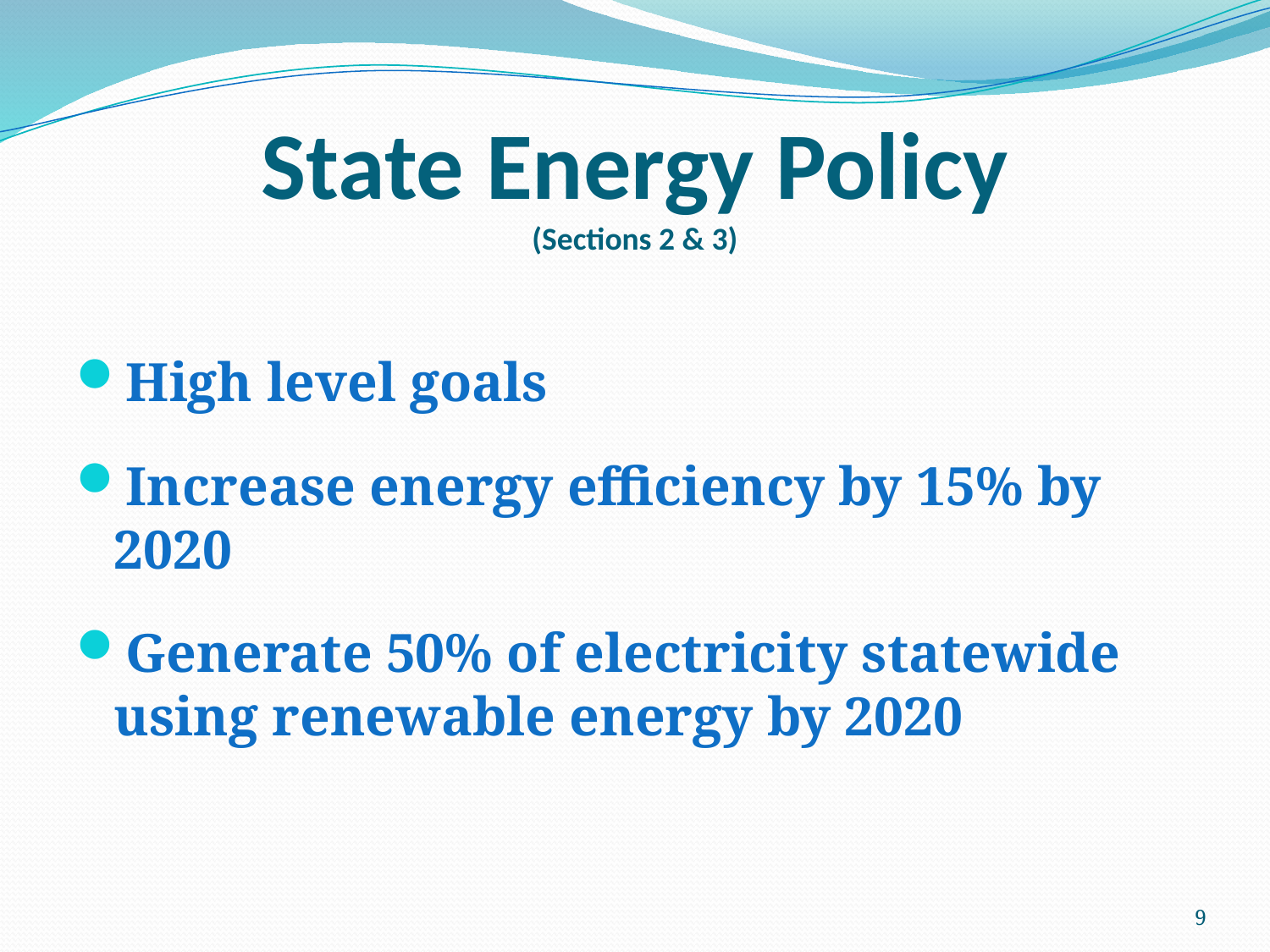

# State Energy Policy (Sections 2 & 3)

High level goals

Increase energy efficiency by 15% by 2020

Generate 50% of electricity statewide using renewable energy by 2020

9